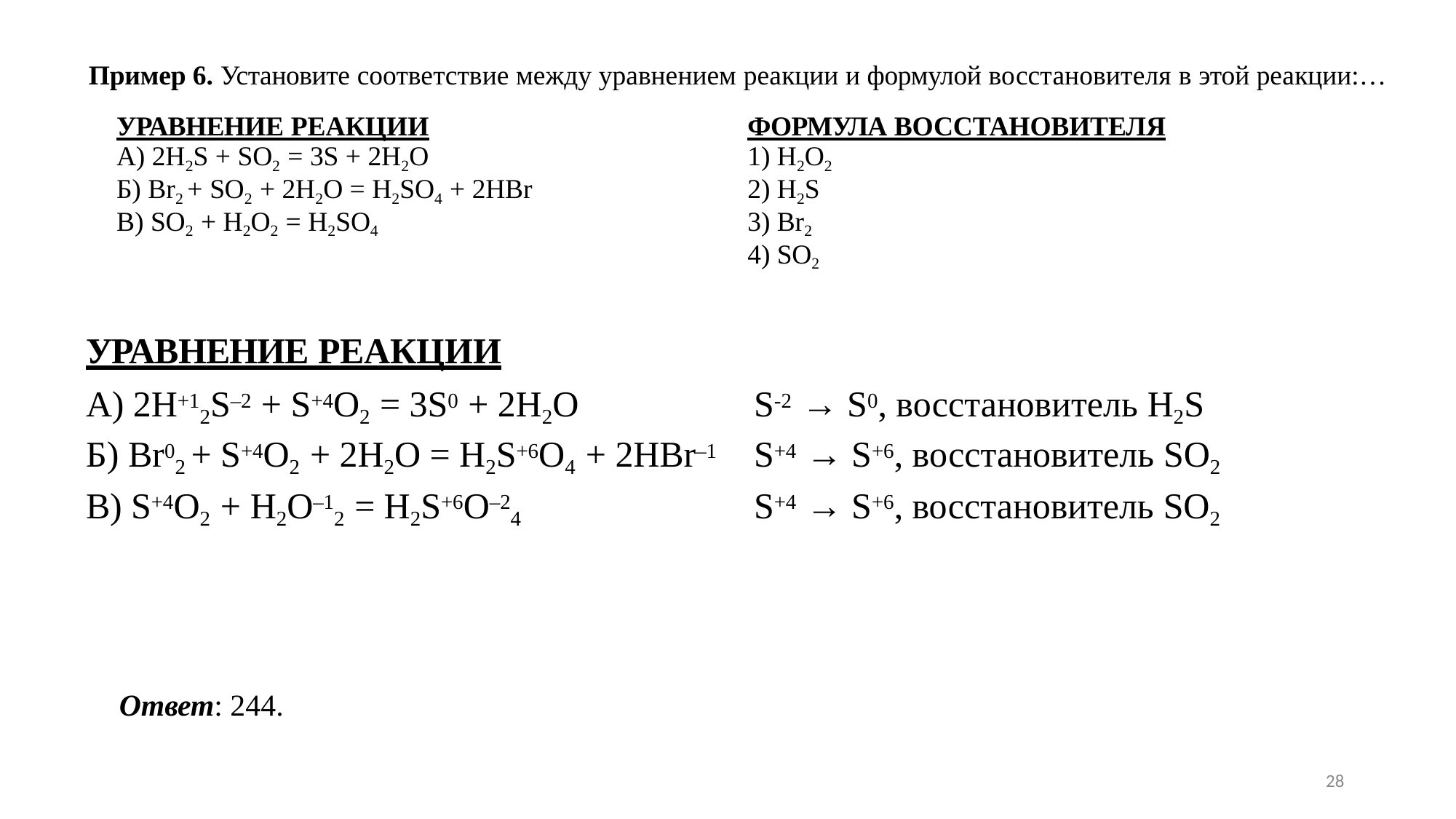

# Пример 6. Установите соответствие между уравнением реакции и формулой восстановителя в этой реакции:…
| УРАВНЕНИЕ РЕАКЦИИ | ФОРМУЛА ВОССТАНОВИТЕЛЯ |
| --- | --- |
| А) 2H2S + SO2 = 3S + 2H2O | 1) H2O2 |
| Б) Br2 + SO2 + 2H2O = H2SO4 + 2HBr | 2) H2S |
| В) SO2 + H2O2 = H2SO4 | 3) Br2 |
|  | 4) SO2 |
| УРАВНЕНИЕ РЕАКЦИИ |  |
| --- | --- |
| А) 2H+12S–2 + S+4O2 = 3S0 + 2H2O | S-2 → S0, восстановитель H2S |
| Б) Br02 + S+4O2 + 2H2O = H2S+6O4 + 2HBr–1 | S+4 → S+6, восстановитель SO2 |
| В) S+4O2 + H2O–12 = H2S+6O–24 | S+4 → S+6, восстановитель SO2 |
Ответ: 244.
28